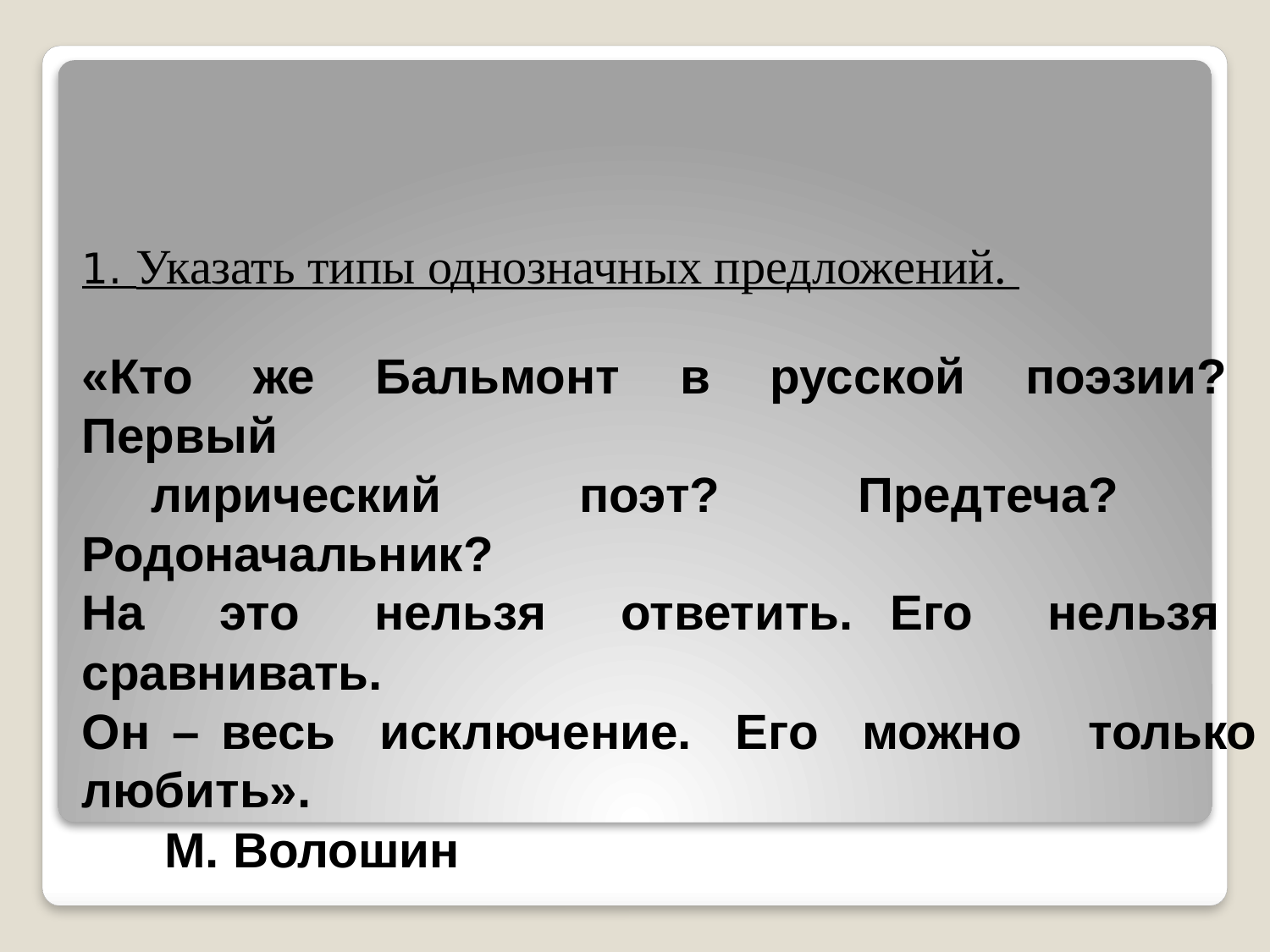

1. Указать типы однозначных предложений.

«Кто  же  Бальмонт  в  русской  поэзии?  Первый
 лирический  поэт?  Предтеча?   Родоначальник?
На  это  нельзя  ответить. Его  нельзя  сравнивать.
Он – весь  исключение.  Его  можно   только любить».  						                  М. Волошин